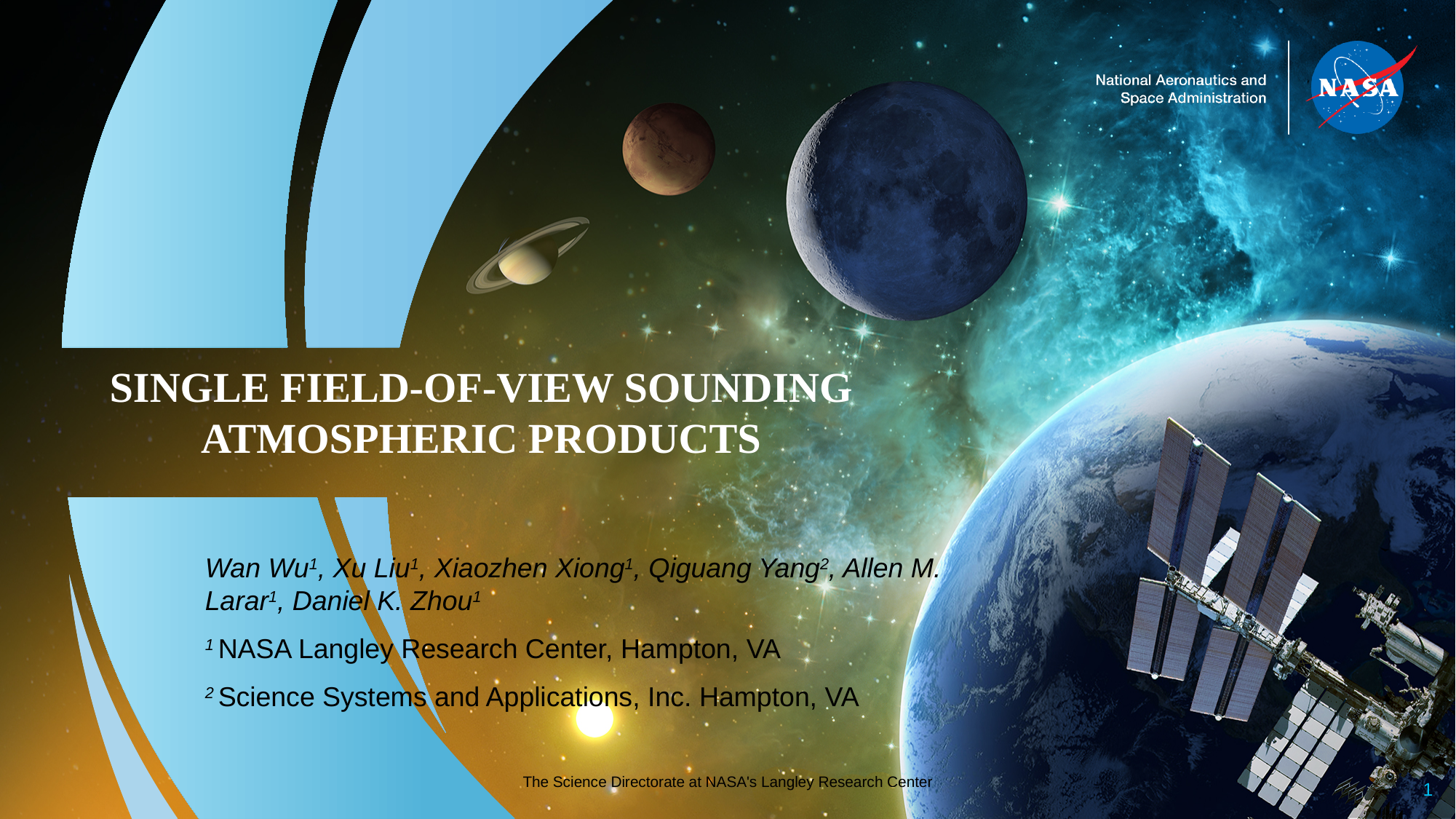

Single field-of-view sounding Atmospheric Products
Wan Wu1, Xu Liu1, Xiaozhen Xiong1, Qiguang Yang2, Allen M. Larar1, Daniel K. Zhou1
1 NASA Langley Research Center, Hampton, VA
2 Science Systems and Applications, Inc. Hampton, VA
The Science Directorate at NASA's Langley Research Center
1